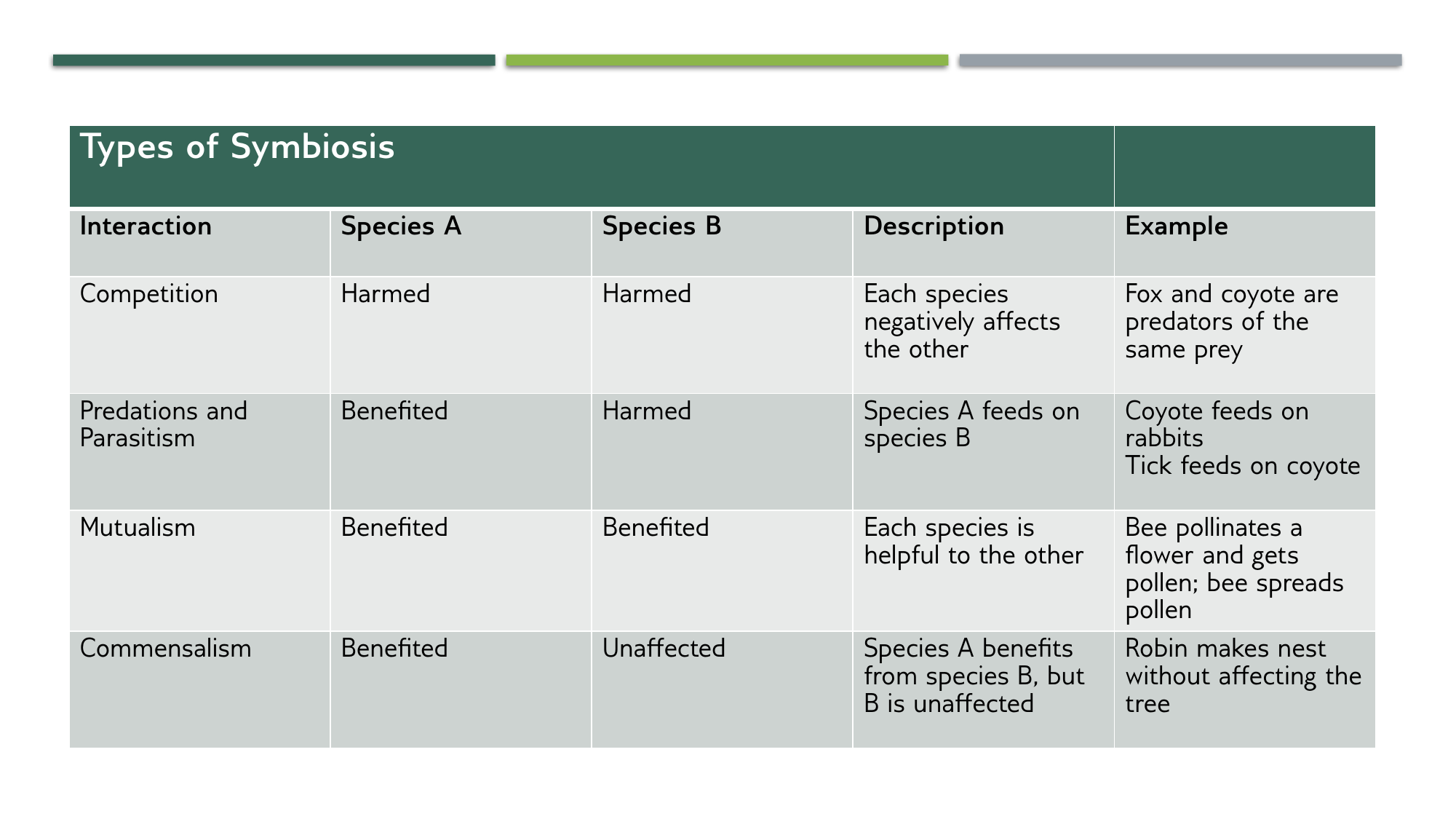

| Types of Symbiosis |  |  |  |  |
| --- | --- | --- | --- | --- |
| Interaction | Species A | Species B | Description | Example |
| Competition | Harmed | Harmed | Each species negatively affects the other | Fox and coyote are predators of the same prey |
| Predations and Parasitism | Benefited | Harmed | Species A feeds on species B | Coyote feeds on rabbits Tick feeds on coyote |
| Mutualism | Benefited | Benefited | Each species is helpful to the other | Bee pollinates a flower and gets pollen; bee spreads pollen |
| Commensalism | Benefited | Unaffected | Species A benefits from species B, but B is unaffected | Robin makes nest without affecting the tree |